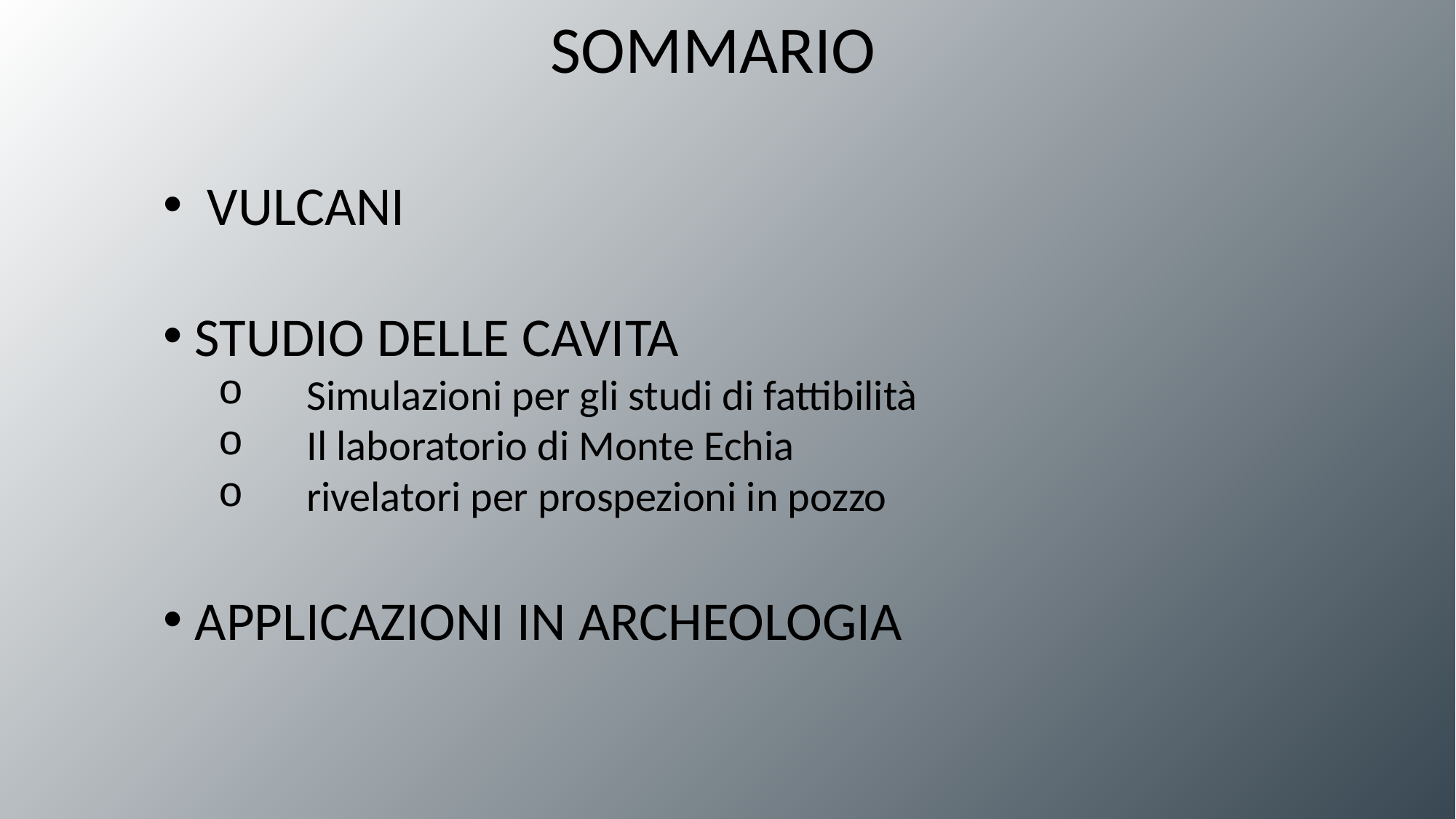

# SOMMARIO
  VULCANI
 STUDIO DELLE CAVITA
Simulazioni per gli studi di fattibilità
Il laboratorio di Monte Echia
rivelatori per prospezioni in pozzo

 APPLICAZIONI IN ARCHEOLOGIA